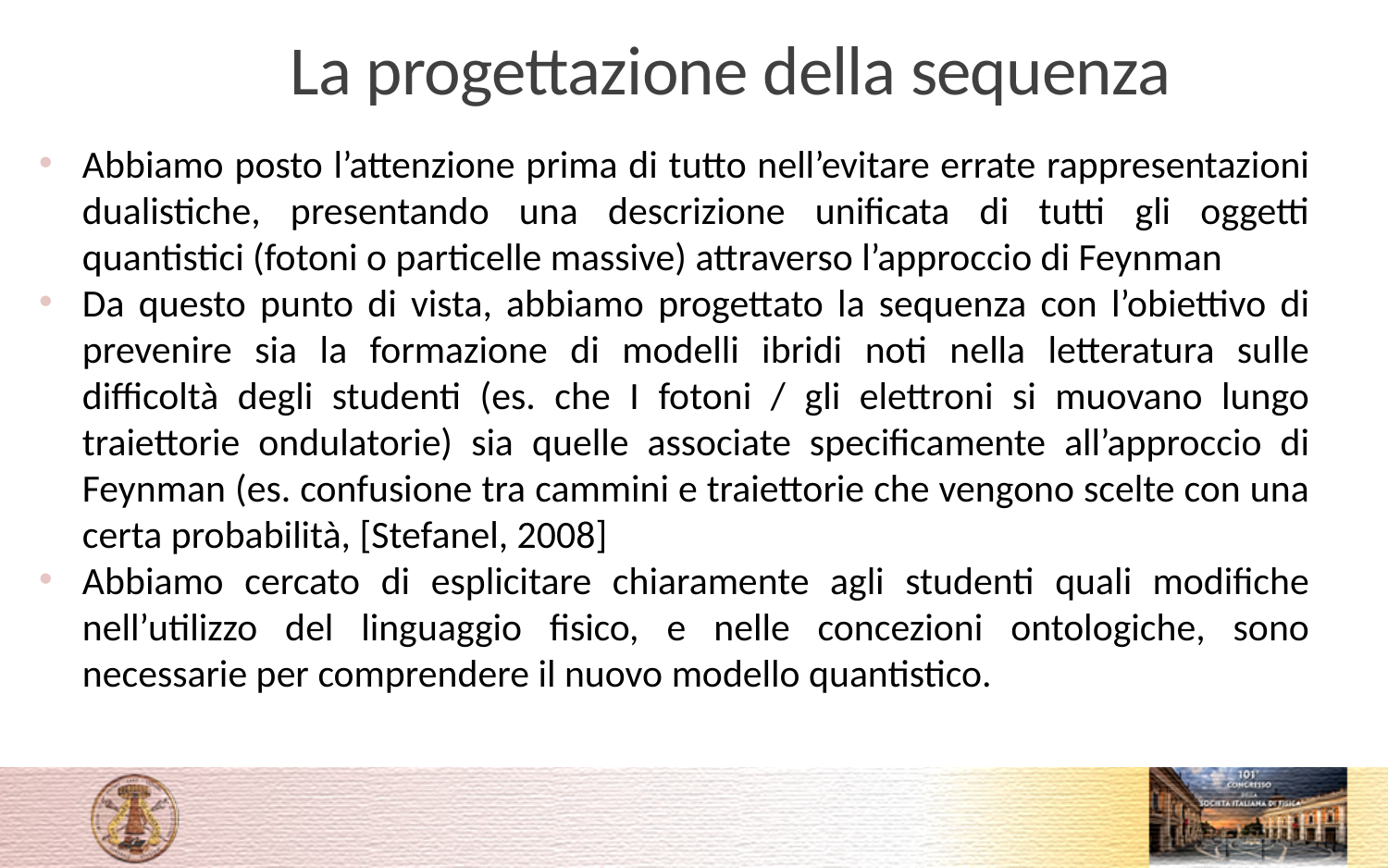

# La progettazione della sequenza
Abbiamo posto l’attenzione prima di tutto nell’evitare errate rappresentazioni dualistiche, presentando una descrizione unificata di tutti gli oggetti quantistici (fotoni o particelle massive) attraverso l’approccio di Feynman
Da questo punto di vista, abbiamo progettato la sequenza con l’obiettivo di prevenire sia la formazione di modelli ibridi noti nella letteratura sulle difficoltà degli studenti (es. che I fotoni / gli elettroni si muovano lungo traiettorie ondulatorie) sia quelle associate specificamente all’approccio di Feynman (es. confusione tra cammini e traiettorie che vengono scelte con una certa probabilità, [Stefanel, 2008]
Abbiamo cercato di esplicitare chiaramente agli studenti quali modifiche nell’utilizzo del linguaggio fisico, e nelle concezioni ontologiche, sono necessarie per comprendere il nuovo modello quantistico.